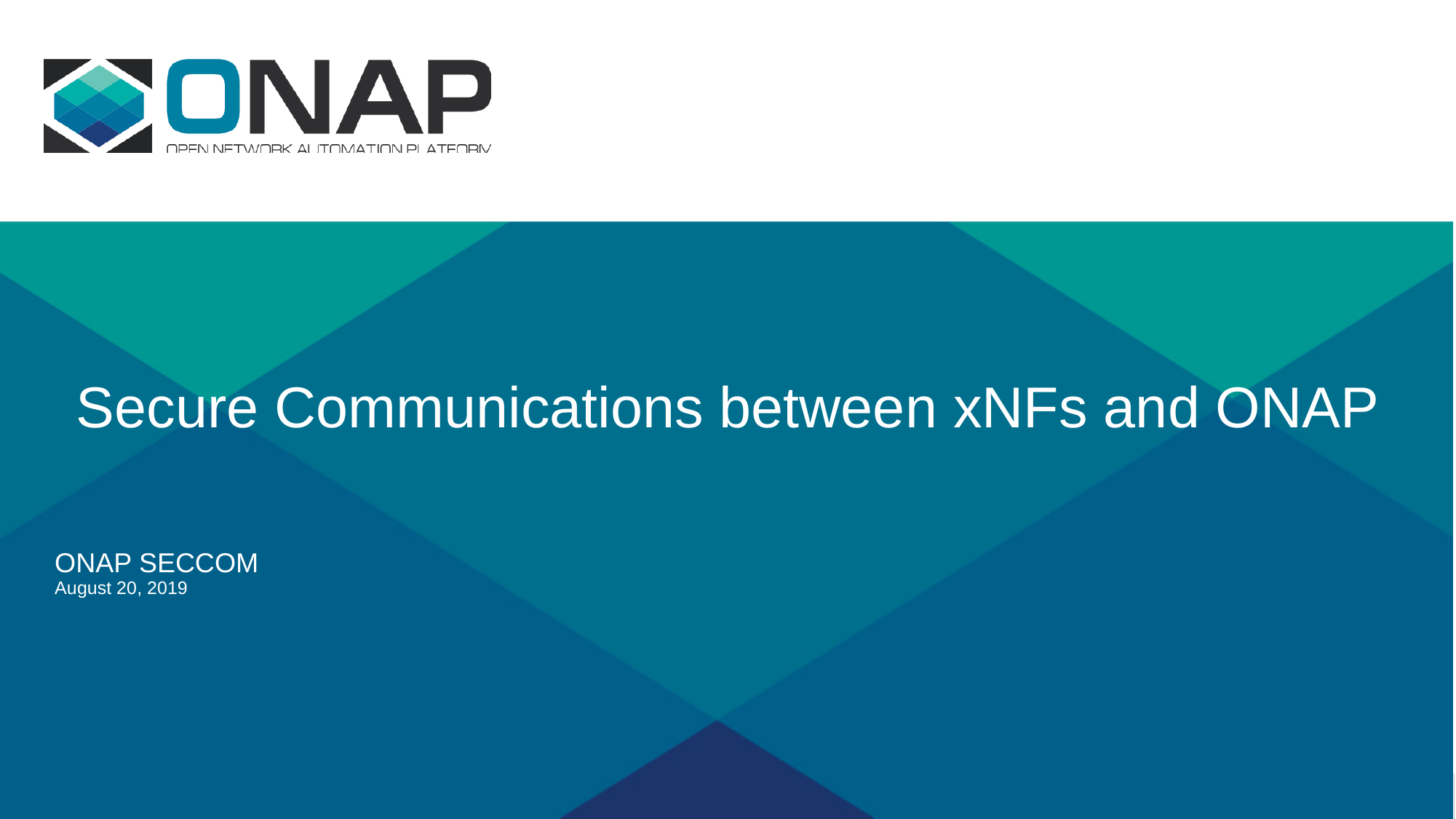

# Secure Communications between xNFs and ONAP
ONAP SECCOM
August 20, 2019